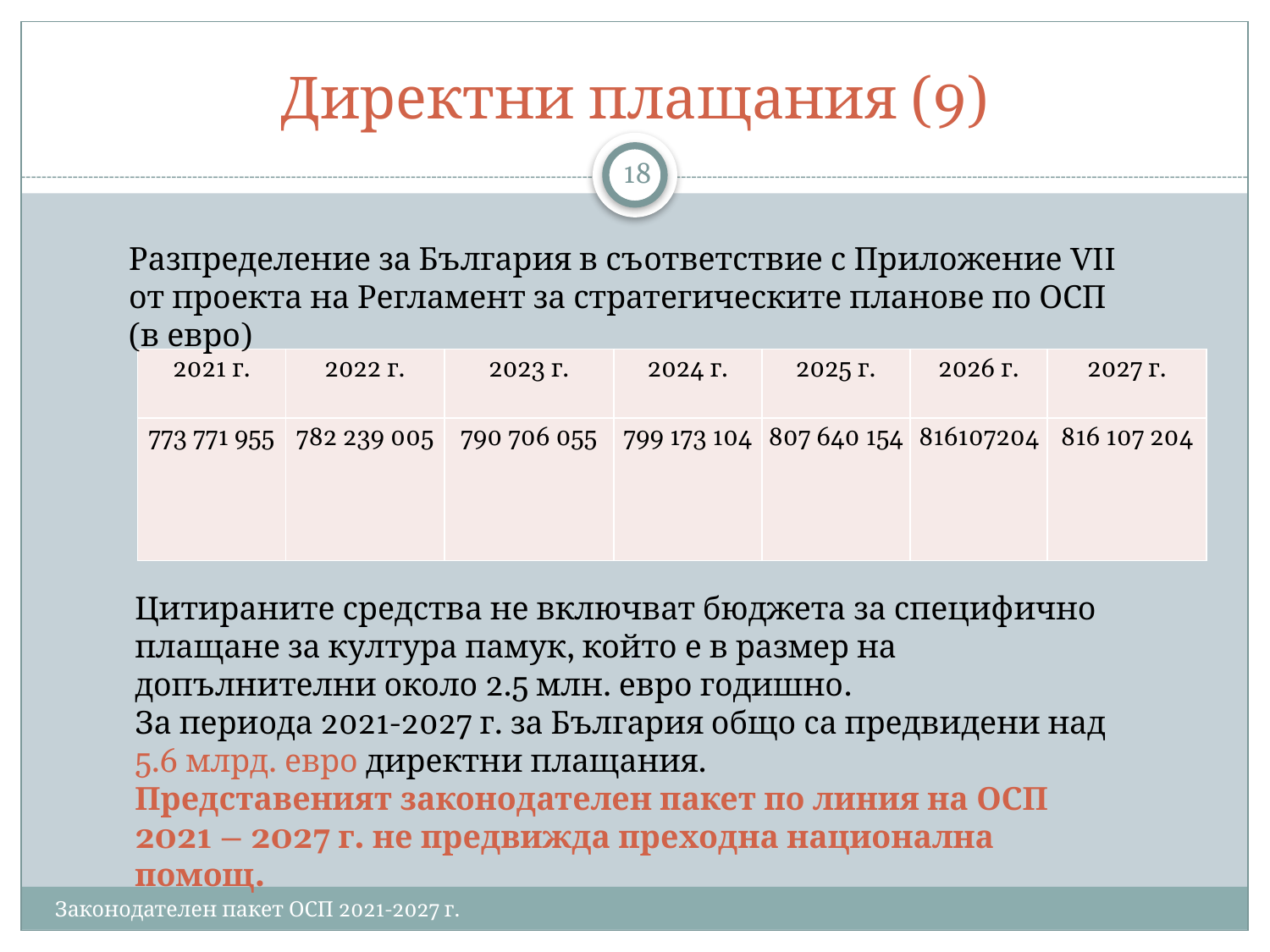

# Директни плащания (9)
18
Разпределение за България в съответствие с Приложение VII от проекта на Регламент за стратегическите планове по ОСП (в евро)
| 2021 г. | 2022 г. | 2023 г. | 2024 г. | 2025 г. | 2026 г. | 2027 г. |
| --- | --- | --- | --- | --- | --- | --- |
| 773 771 955 | 782 239 005 | 790 706 055 | 799 173 104 | 807 640 154 | 816107204 | 816 107 204 |
Цитираните средства не включват бюджета за специфично плащане за култура памук, който е в размер на допълнителни около 2.5 млн. евро годишно.
За периода 2021-2027 г. за България общо са предвидени над 5.6 млрд. евро директни плащания.
Представеният законодателен пакет по линия на ОСП 2021 – 2027 г. не предвижда преходна национална помощ.

Законодателен пакет ОСП 2021-2027 г.